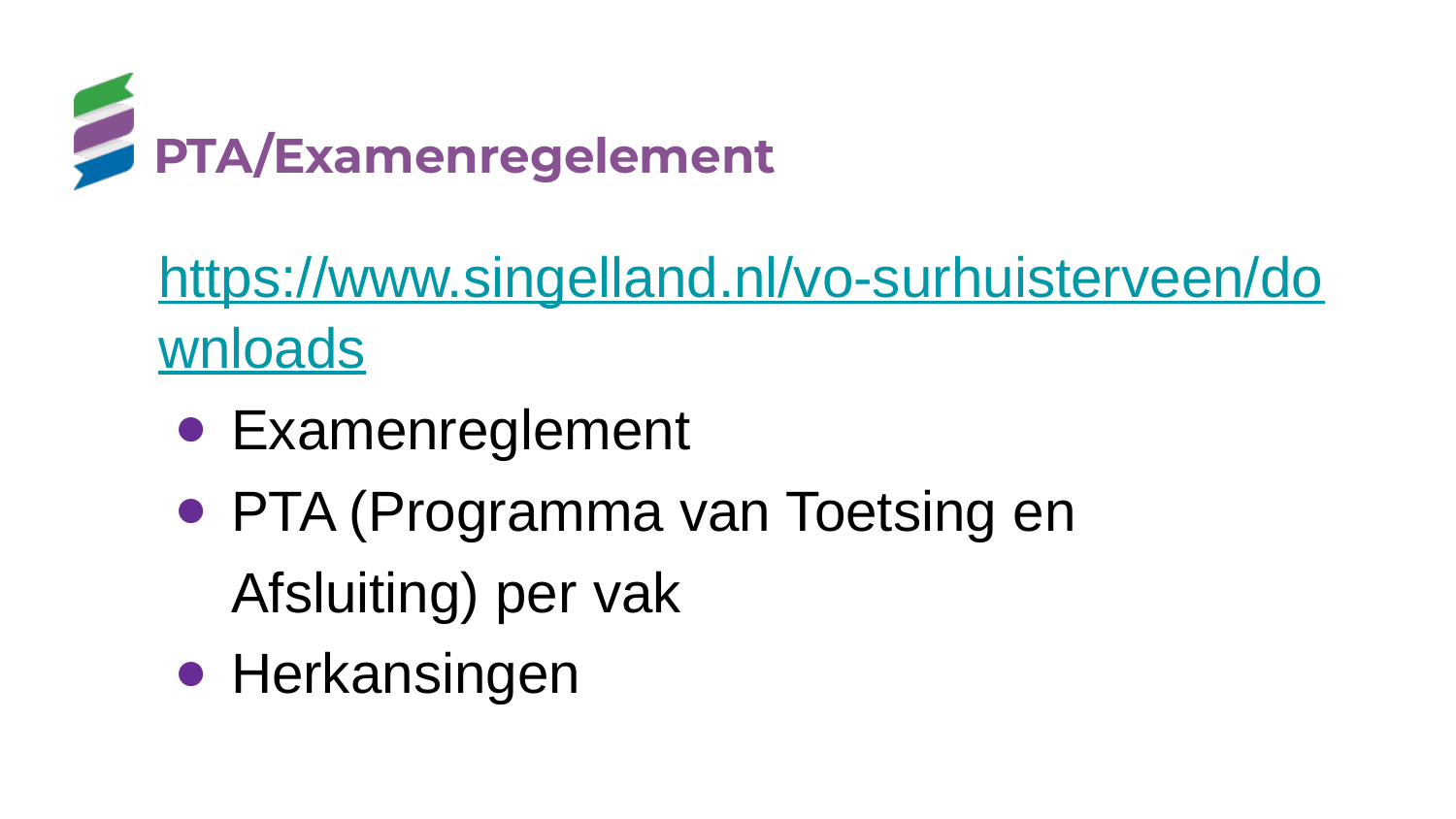

# PTA/Examenregelement
https://www.singelland.nl/vo-surhuisterveen/downloads
Examenreglement
PTA (Programma van Toetsing en Afsluiting) per vak
Herkansingen